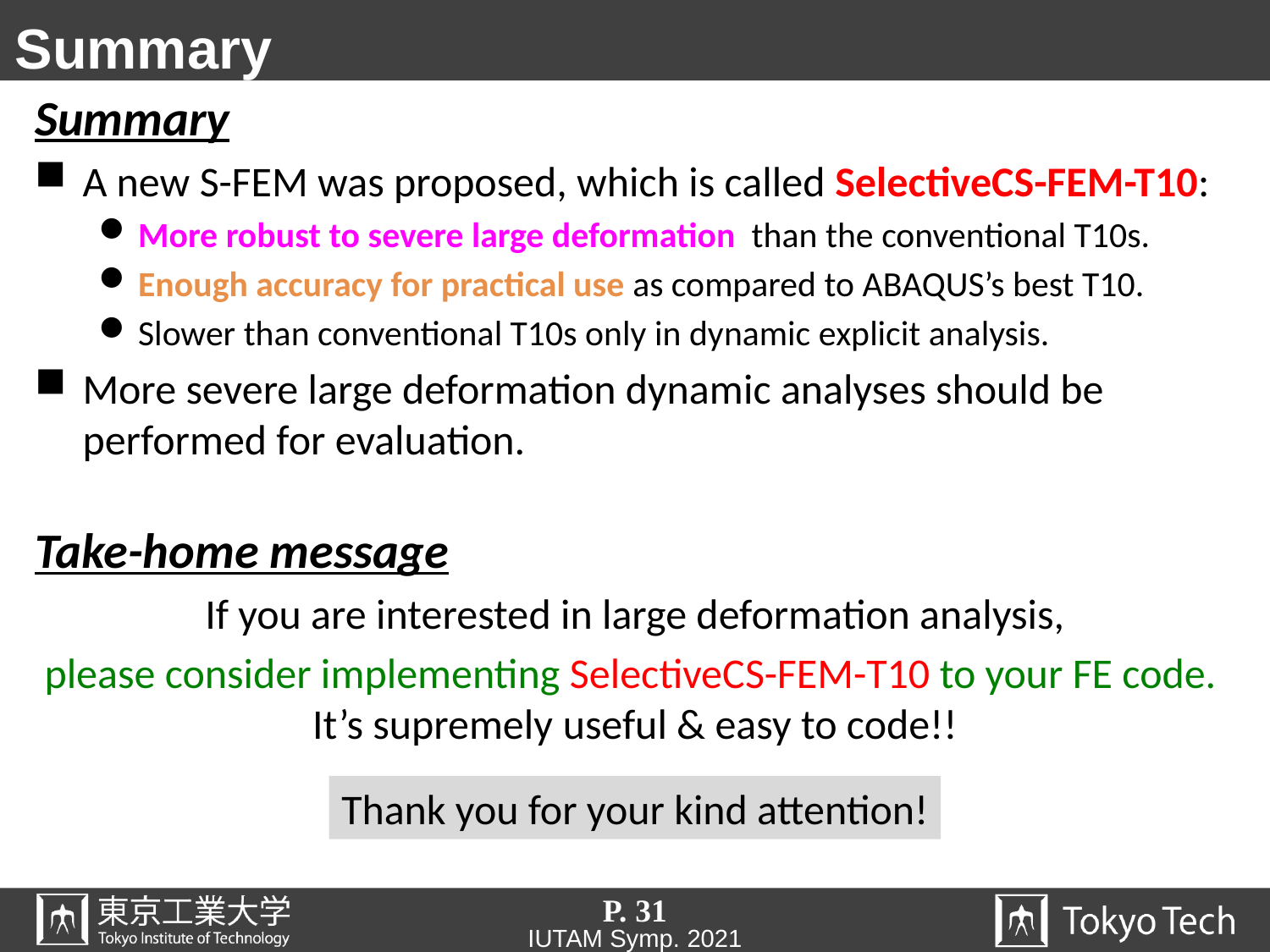

# Summary
Summary
A new S-FEM was proposed, which is called SelectiveCS-FEM-T10:
More robust to severe large deformation  than the conventional T10s.
Enough accuracy for practical use as compared to ABAQUS’s best T10.
Slower than conventional T10s only in dynamic explicit analysis.
More severe large deformation dynamic analyses should be performed for evaluation.

Take-home message
If you are interested in large deformation analysis,
please consider implementing SelectiveCS-FEM-T10 to your FE code.
It’s supremely useful & easy to code!!
Thank you for your kind attention!
P. 31